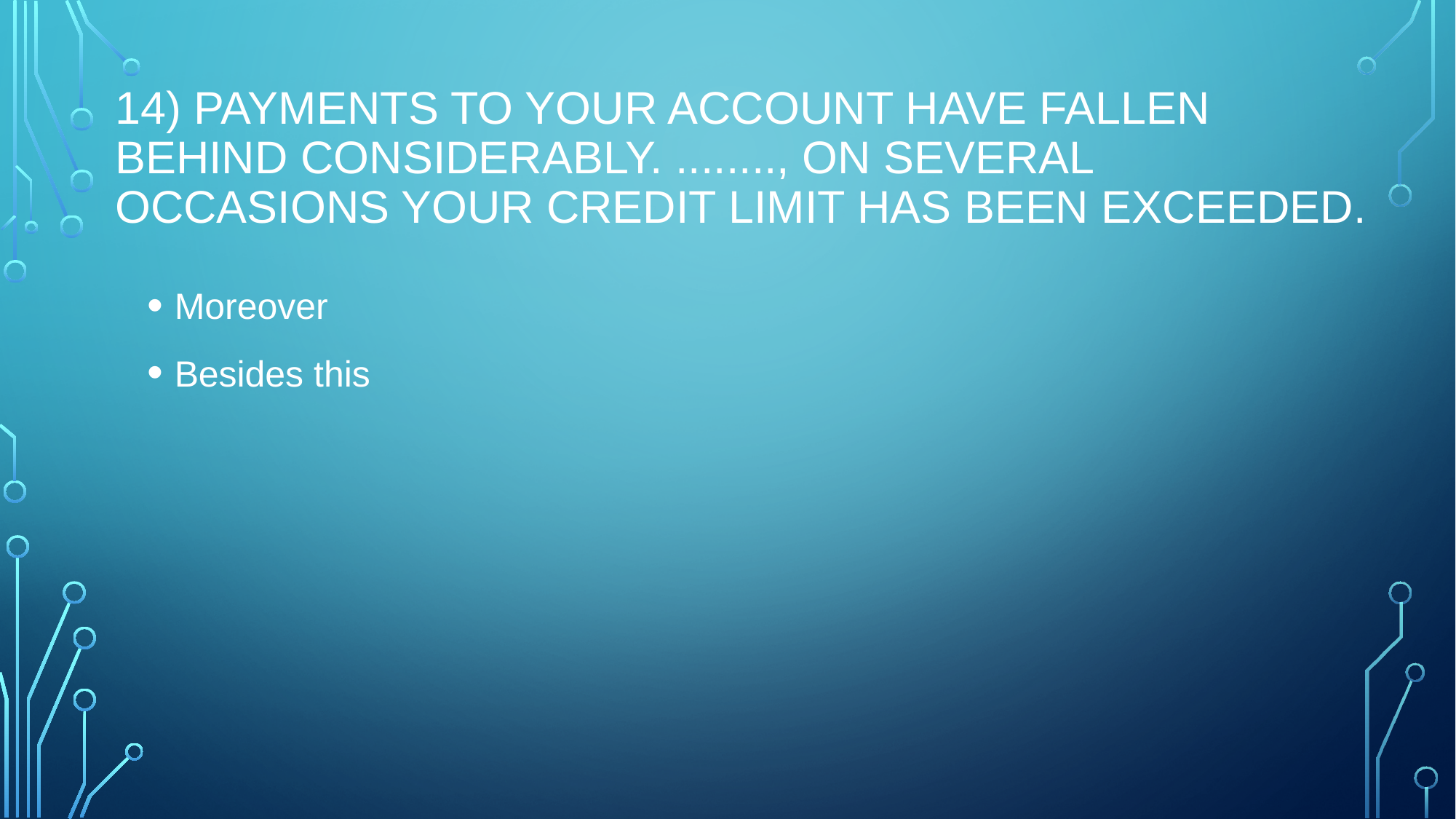

# 14) Payments to your account have fallen behind considerably. ........, on several occasions your credit limit has been exceeded.
Moreover
Besides this